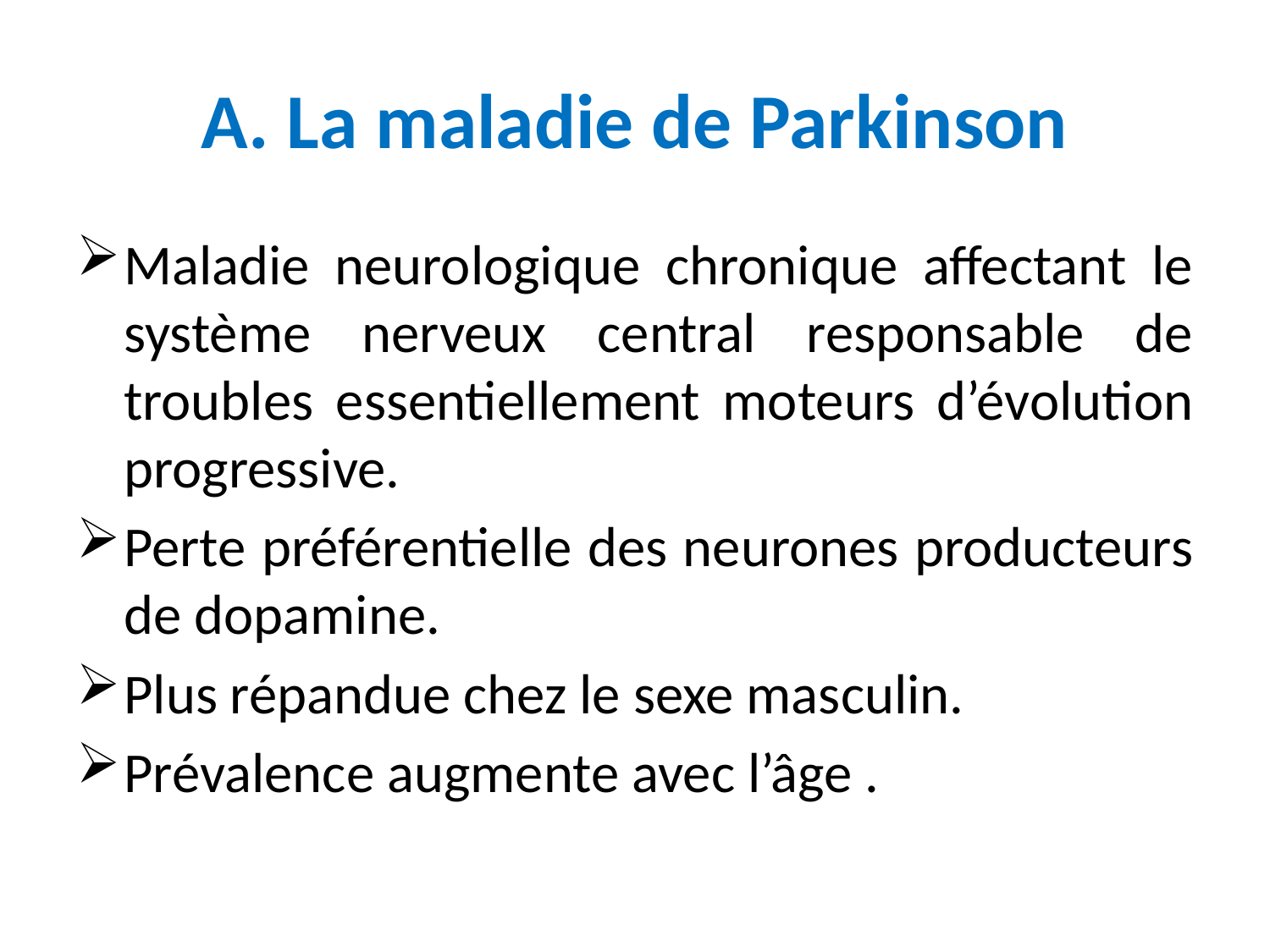

# A. La maladie de Parkinson
Maladie neurologique chronique affectant le système nerveux central responsable de troubles essentiellement moteurs d’évolution progressive.
Perte préférentielle des neurones producteurs de dopamine.
Plus répandue chez le sexe masculin.
Prévalence augmente avec l’âge .